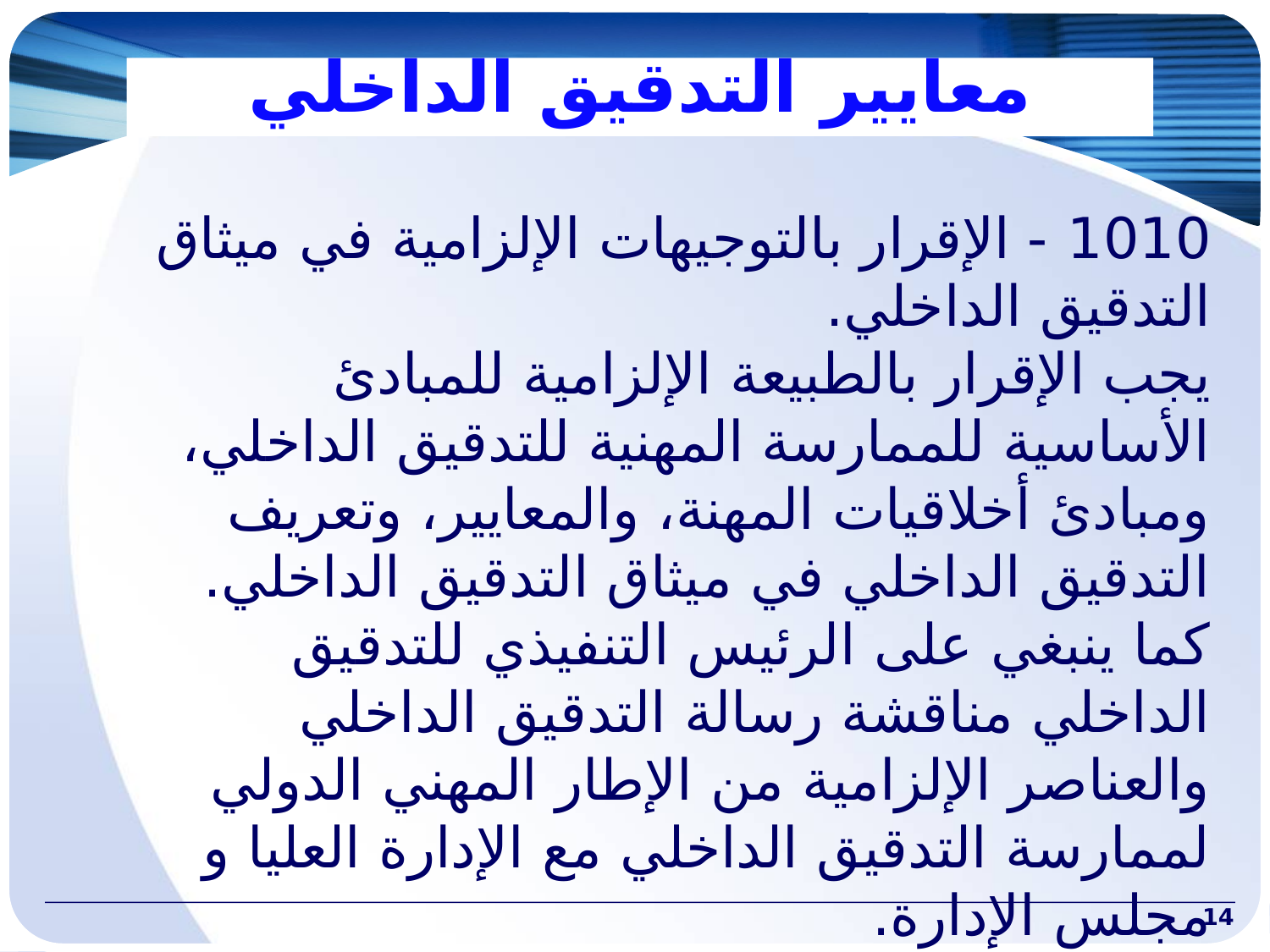

# معايير التدقيق الداخلي
1010 - الإقرار بالتوجيهات الإلزامية في ميثاق التدقيق الداخلي.
يجب الإقرار بالطبيعة الإلزامية للمبادئ الأساسية للممارسة المهنية للتدقيق الداخلي، ومبادئ أخلاقيات المهنة، والمعايير، وتعريف التدقيق الداخلي في ميثاق التدقيق الداخلي. كما ينبغي على الرئيس التنفيذي للتدقيق الداخلي مناقشة رسالة التدقيق الداخلي والعناصر الإلزامية من الإطار المهني الدولي لممارسة التدقيق الداخلي مع الإدارة العليا و مجلس الإدارة.

1100 - الإستقلالية والموضوعية
يجب أن يكون نشاط التدقيق الداخلي مستقلاً، ويجب على المدققين الداخليين أداء أعمالهم بموضوعية.

14